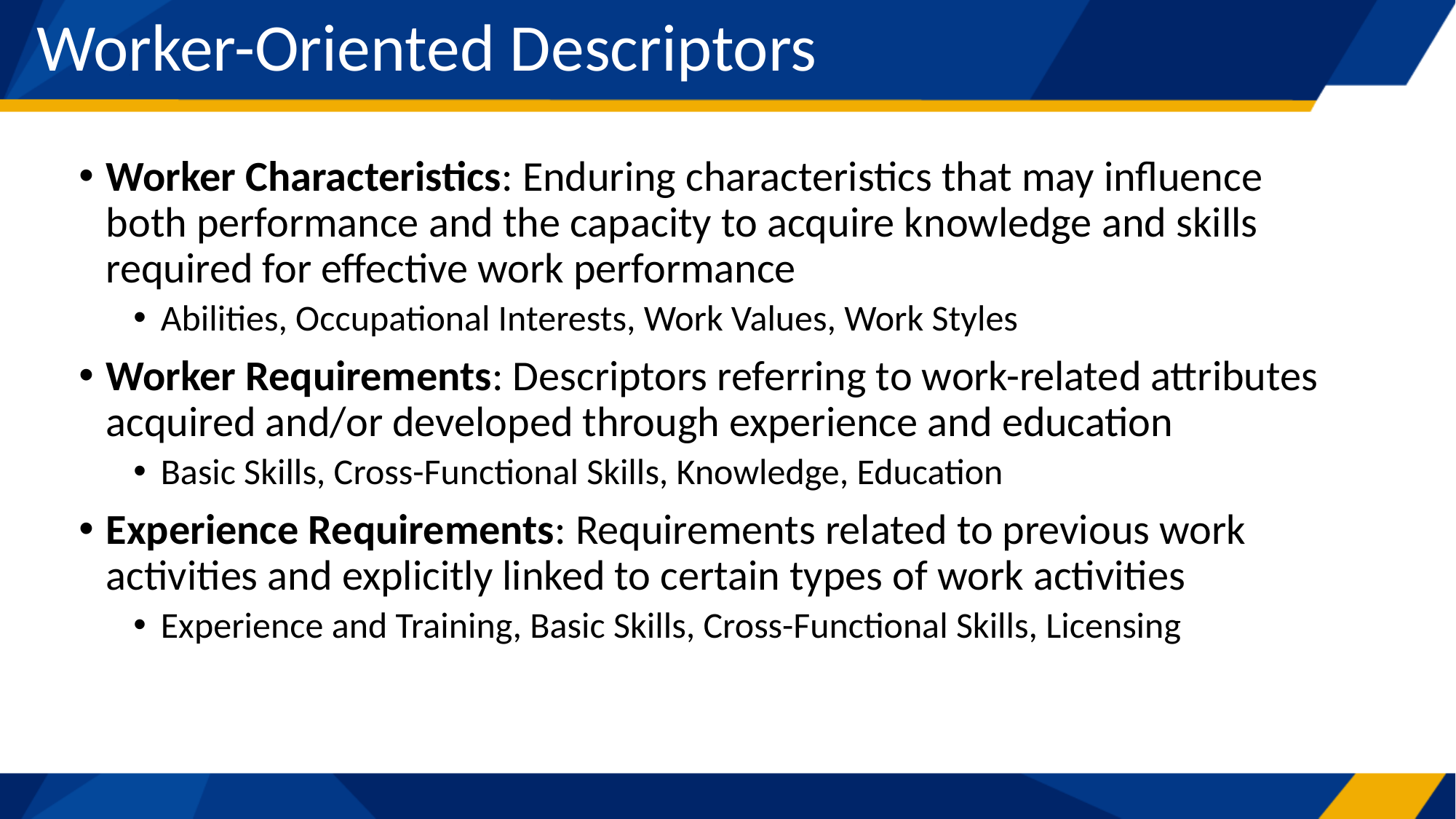

# Worker-Oriented Descriptors
Worker Characteristics: Enduring characteristics that may influence both performance and the capacity to acquire knowledge and skills required for effective work performance
Abilities, Occupational Interests, Work Values, Work Styles
Worker Requirements: Descriptors referring to work-related attributes acquired and/or developed through experience and education
Basic Skills, Cross-Functional Skills, Knowledge, Education
Experience Requirements: Requirements related to previous work activities and explicitly linked to certain types of work activities
Experience and Training, Basic Skills, Cross-Functional Skills, Licensing